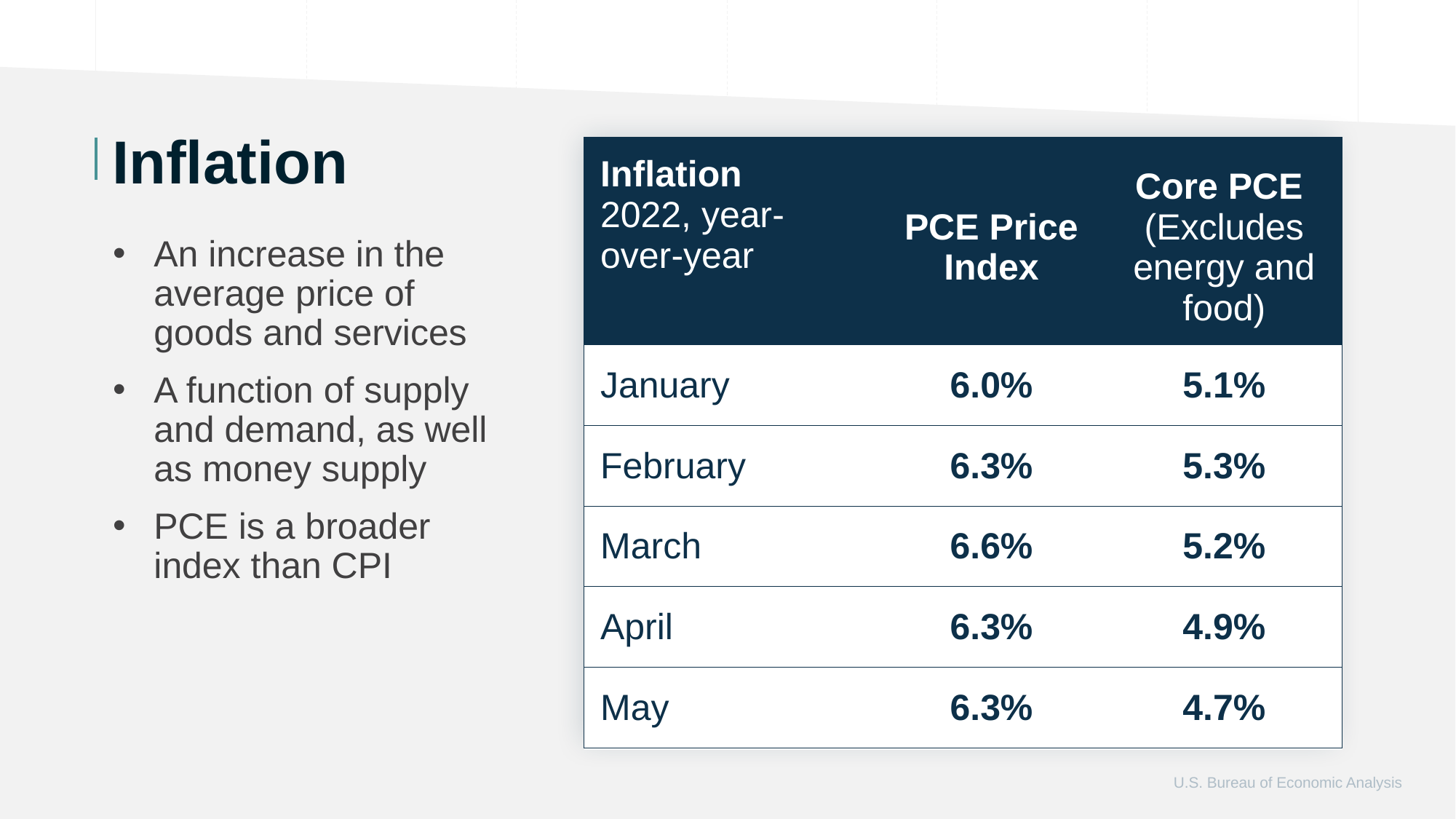

Inflation
| Inflation 2022, year-over-year | PCE Price Index | Core PCE  (Excludes energy and food) |
| --- | --- | --- |
| January | 6.0% | 5.1% |
| February | 6.3% | 5.3% |
| March | 6.6% | 5.2% |
| April | 6.3% | 4.9% |
| May | 6.3% | 4.7% |

An increase in the average price of goods and services
A function of supply and demand, as well as money supply
PCE is a broader index than CPI

U.S. Bureau of Economic Analysis